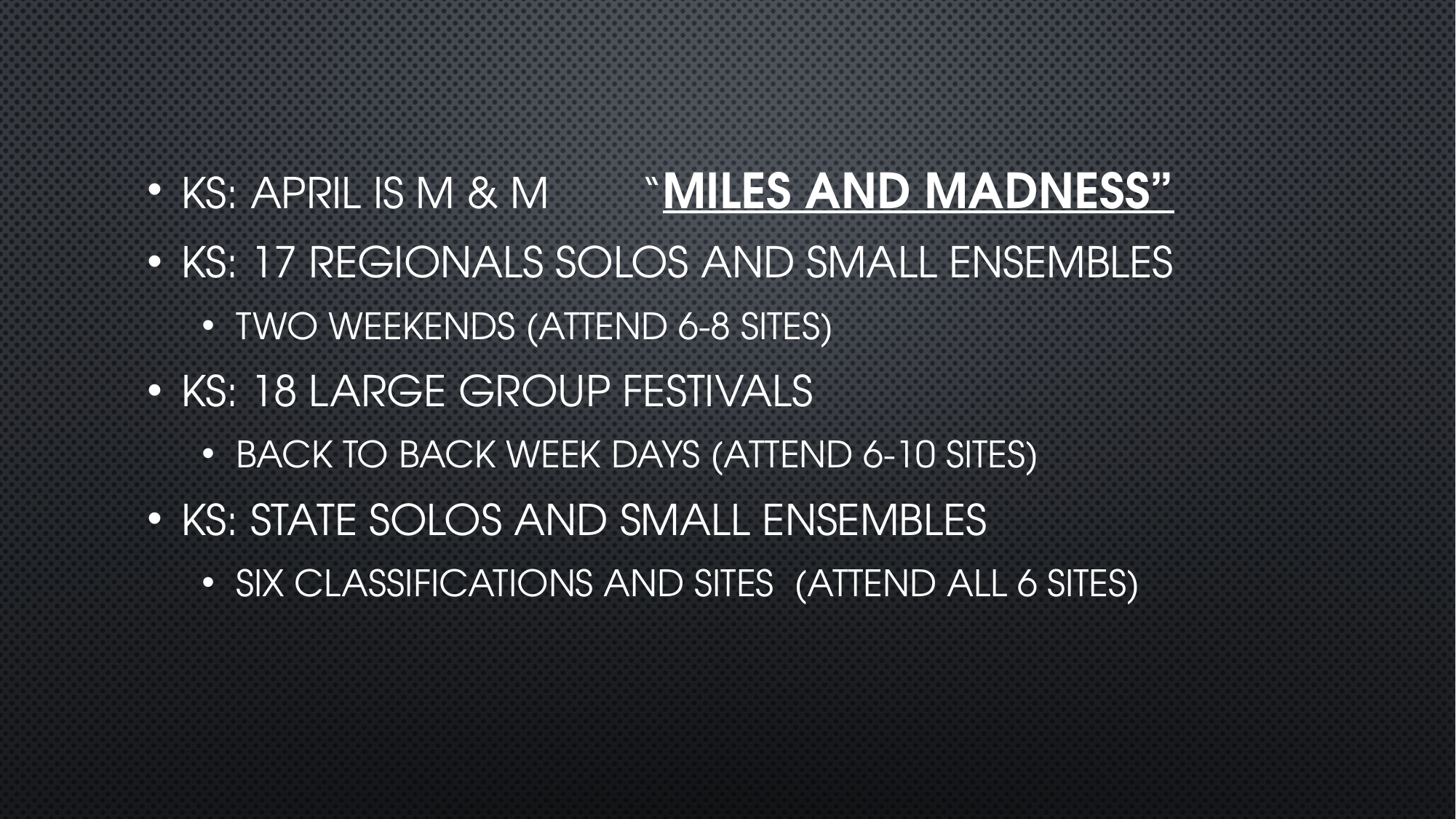

KS: April is M & M	  “Miles and Madness”
KS: 17 regionals solos and small ensembles
Two weekends (Attend 6-8 sites)
KS: 18 Large Group Festivals
Back to back week days (Attend 6-10 sites)
KS: State Solos and Small Ensembles
Six Classifications and sites  (Attend all 6 sites)